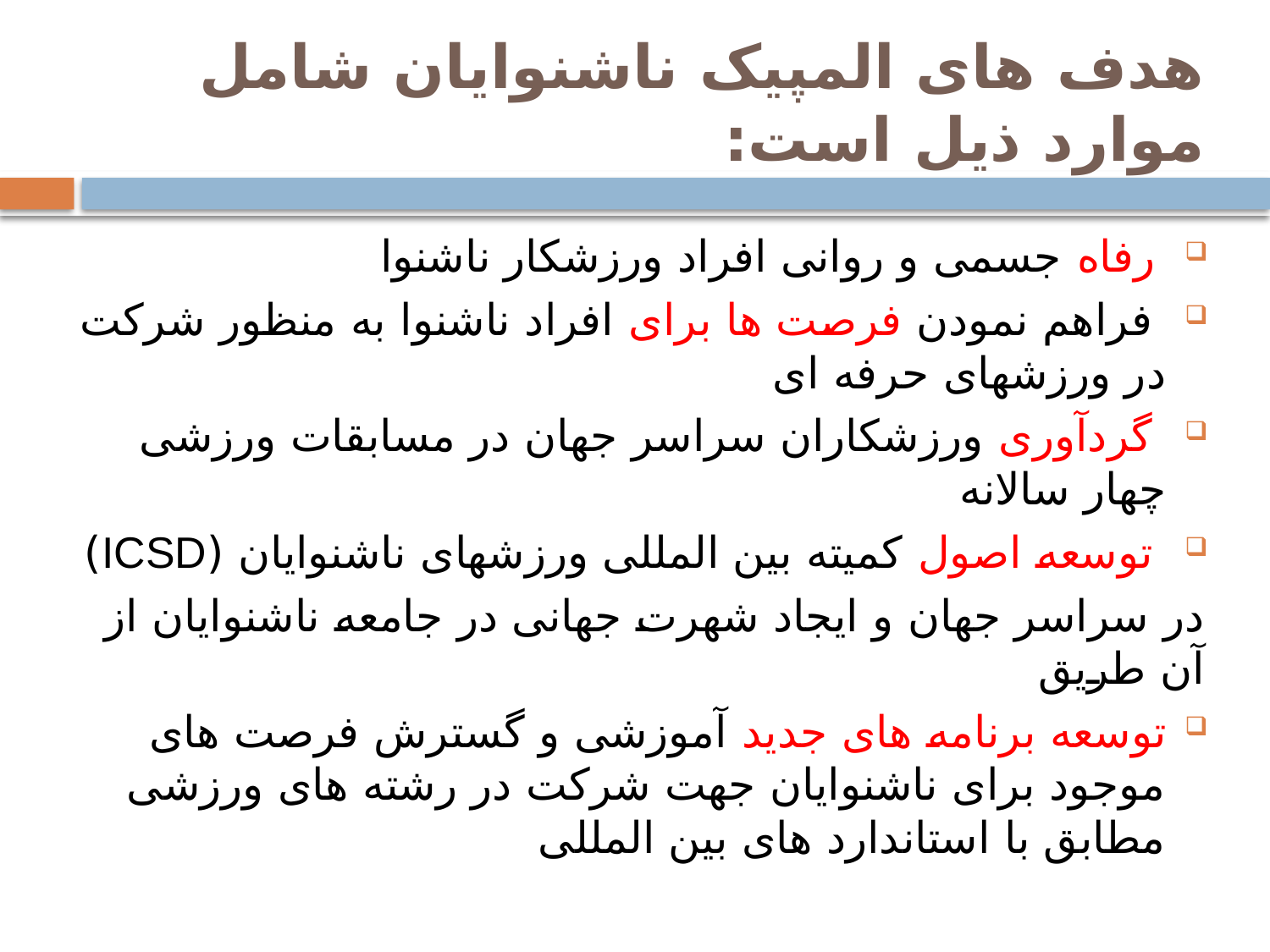

# هدف های المپیک ناشنوایان شامل موارد ذیل است:
 رفاه جسمی و روانی افراد ورزشکار ناشنوا
 فراهم نمودن فرصت ها برای افراد ناشنوا به منظور شرکت در ورزشهای حرفه ای
 گردآوری ورزشکاران سراسر جهان در مسابقات ورزشی چهار سالانه
 توسعه اصول کمیته بین المللی ورزشهای ناشنوایان (ICSD)
در سراسر جهان و ایجاد شهرت جهانی در جامعه ناشنوایان از آن طریق
توسعه برنامه های جدید آموزشی و گسترش فرصت های موجود برای ناشنوایان جهت شرکت در رشته های ورزشی مطابق با استاندارد های بین المللی